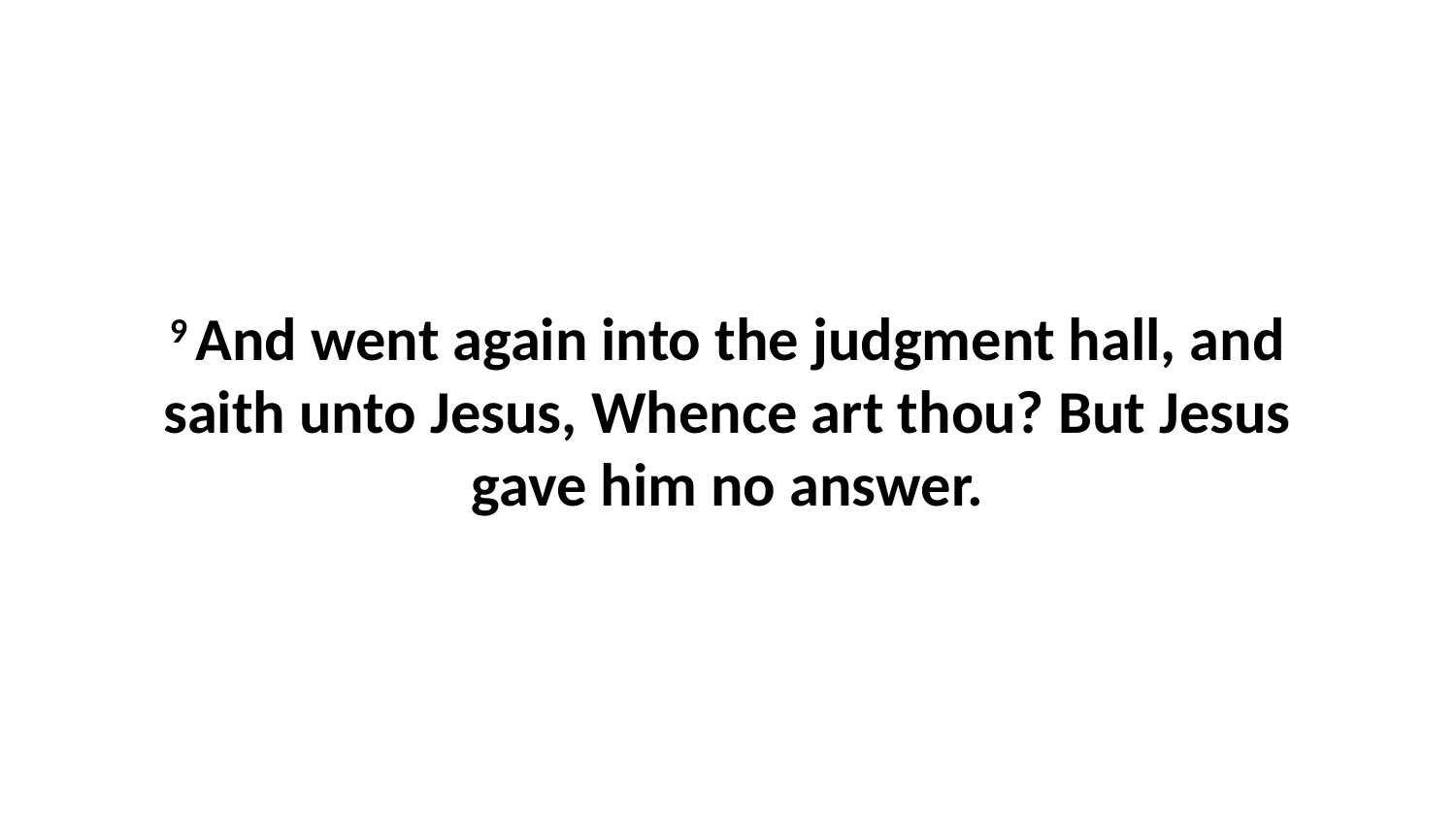

9 And went again into the judgment hall, and saith unto Jesus, Whence art thou? But Jesus gave him no answer.